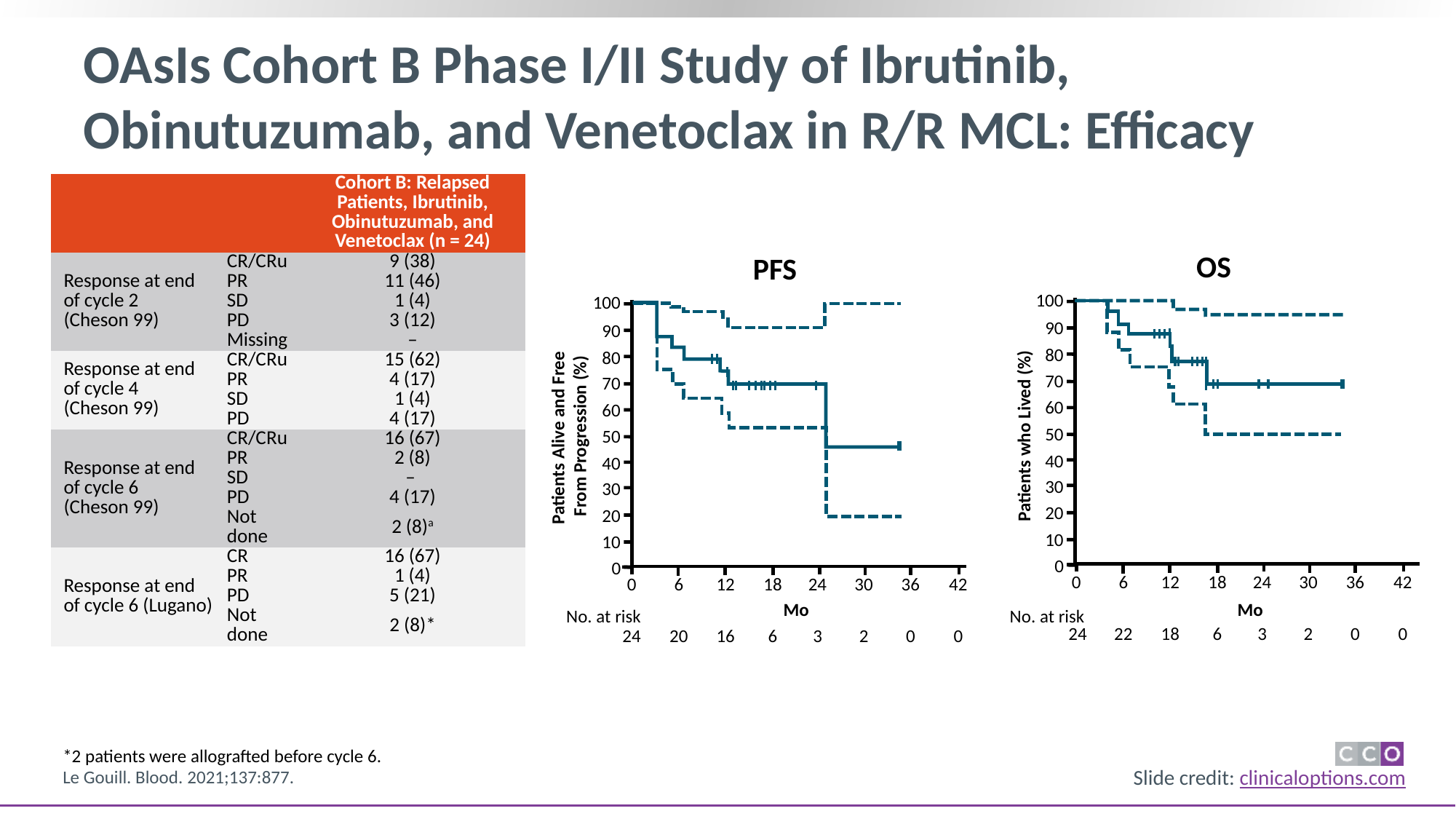

# OAsIs Cohort B Phase I/II Study of Ibrutinib, Obinutuzumab, and Venetoclax in R/R MCL: Efficacy
|  |  | Cohort B: Relapsed Patients, Ibrutinib, Obinutuzumab, and Venetoclax (n = 24) |
| --- | --- | --- |
| Response at end of cycle 2 (Cheson 99) | CR/CRu | 9 (38) |
|  | PR | 11 (46) |
|  | SD | 1 (4) |
|  | PD | 3 (12) |
|  | Missing | – |
| Response at end of cycle 4 (Cheson 99) | CR/CRu | 15 (62) |
|  | PR | 4 (17) |
|  | SD | 1 (4) |
|  | PD | 4 (17) |
| Response at end of cycle 6 (Cheson 99) | CR/CRu | 16 (67) |
|  | PR | 2 (8) |
|  | SD | – |
|  | PD | 4 (17) |
|  | Not done | 2 (8)a |
| Response at end of cycle 6 (Lugano) | CR | 16 (67) |
|  | PR | 1 (4) |
|  | PD | 5 (21) |
|  | Not done | 2 (8)\* |
OS
PFS
100
100

90
90

80
80

70
70

60
60

Patients Alive and Free
From Progression (%)

50
Patients who Lived (%)
50

40
40

30
30

20
20

10
10

0
0

18
24

6
12
30
36
42
0

0
18
24

6
12
30
36
42
Mo
Mo
No. at risk
No. at risk
6
3
22
18
2
0
0
24
24
6
3
20
16
2
0
0
*2 patients were allografted before cycle 6.
Le Gouill. Blood. 2021;137:877.